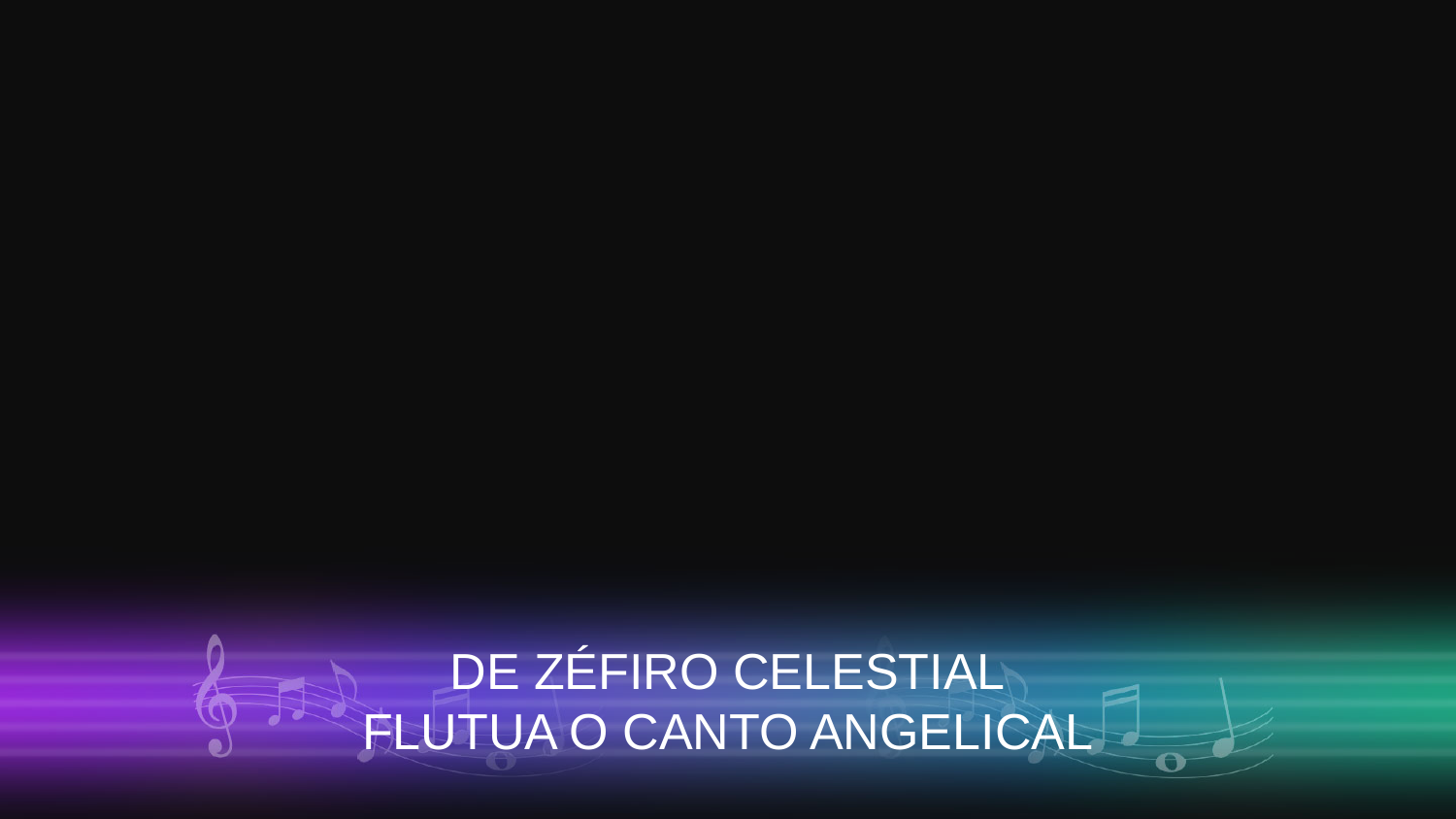

DE ZÉFIRO CELESTIAL
FLUTUA O CANTO ANGELICAL